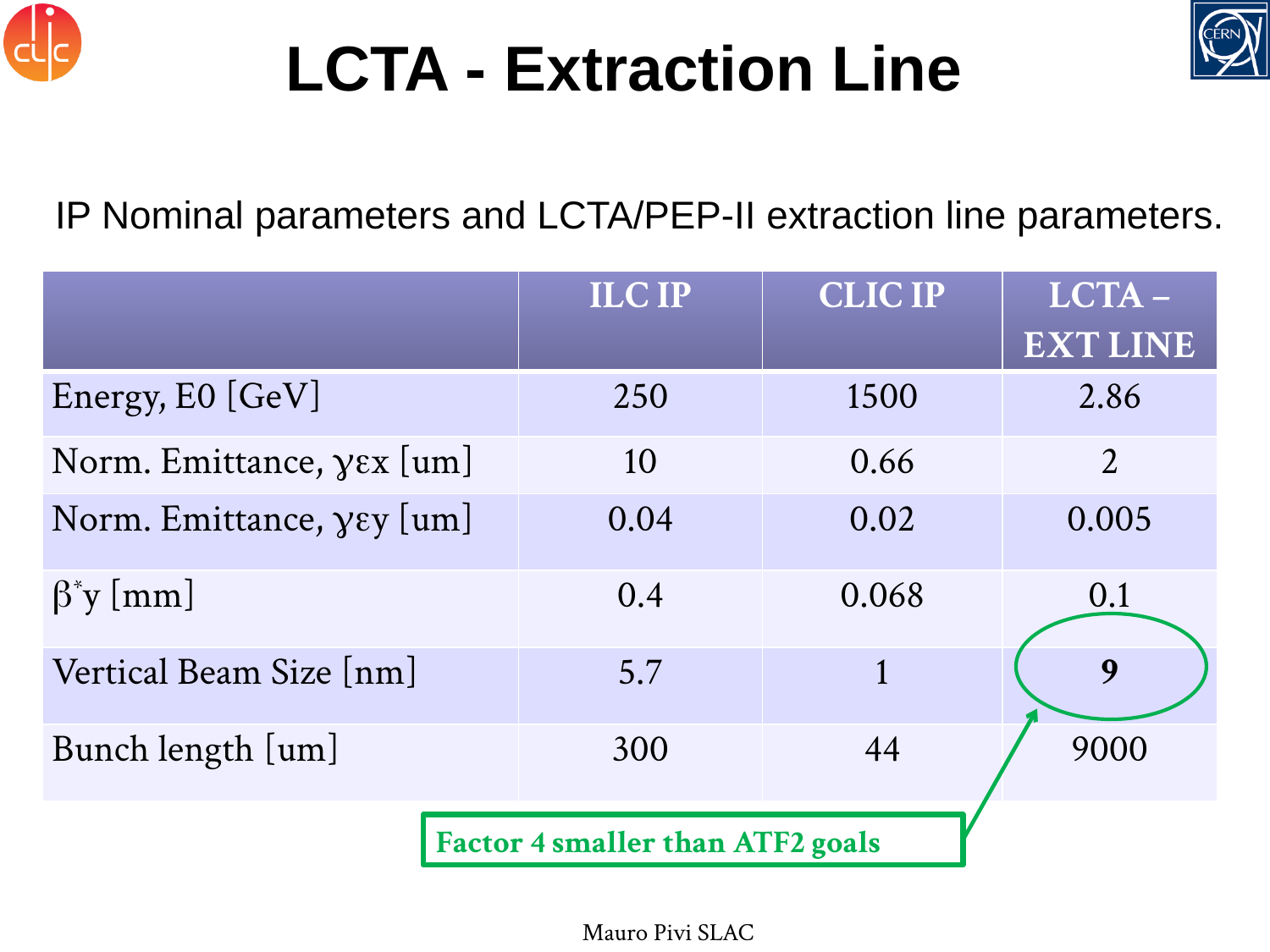

LCTA - Extraction Line
IP Nominal parameters and LCTA/PEP-II extraction line parameters.
|  | ILC IP | CLIC IP | LCTA – EXT LINE |
| --- | --- | --- | --- |
| Energy, E0 [GeV] | 250 | 1500 | 2.86 |
| Norm. Emittance, γεx [um] | 10 | 0.66 | 2 |
| Norm. Emittance, γεy [um] | 0.04 | 0.02 | 0.005 |
| β\*y [mm] | 0.4 | 0.068 | 0.1 |
| Vertical Beam Size [nm] | 5.7 | 1 | 9 |
| Bunch length [um] | 300 | 44 | 9000 |

Factor 4 smaller than ATF2 goals
Mauro Pivi SLAC